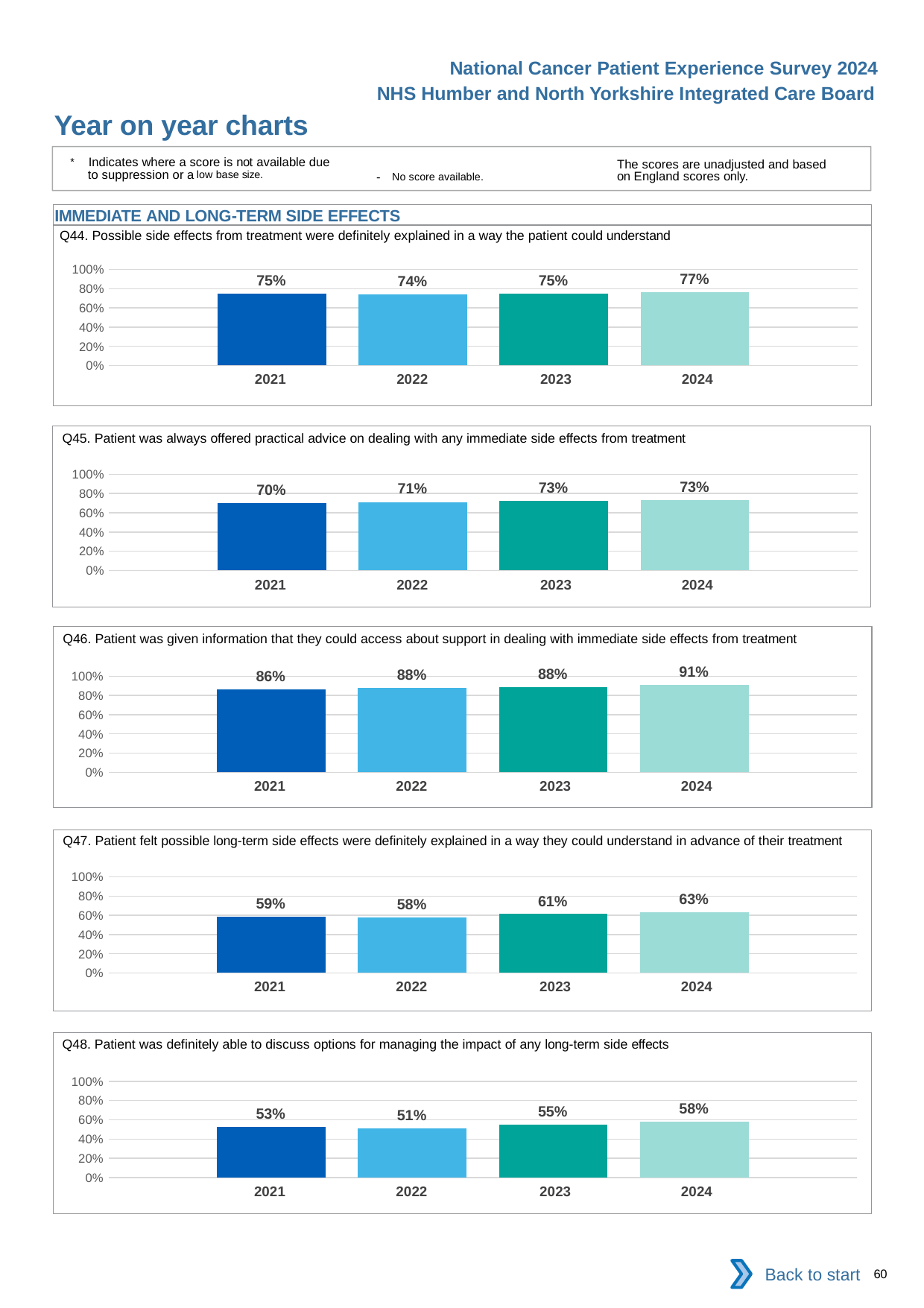

National Cancer Patient Experience Survey 2024
NHS Humber and North Yorkshire Integrated Care Board
Year on year charts

*  Indicates where a score is not available due to suppression or a low base size.
The scores are unadjusted and based on England scores only.
- No score available.
IMMEDIATE AND LONG-TERM SIDE EFFECTS
Q44. Possible side effects from treatment were definitely explained in a way the patient could understand

### Chart

| Category | 2021 | 2022 | 2023 | 2024 |
|---|---|---|---|---|
| Category 1 | 0.7459695 | 0.7410148 | 0.7497238 | 0.7669214 |
| 2021 | 2022 | 2023 | 2024 |
| --- | --- | --- | --- |
Q45. Patient was always offered practical advice on dealing with any immediate side effects from treatment

### Chart

| Category | 2021 | 2022 | 2023 | 2024 |
|---|---|---|---|---|
| Category 1 | 0.7018182 | 0.7125551 | 0.7253766 | 0.7302594 |
| 2021 | 2022 | 2023 | 2024 |
| --- | --- | --- | --- |
Q46. Patient was given information that they could access about support in dealing with immediate side effects from treatment

### Chart

| Category | 2021 | 2022 | 2023 | 2024 |
|---|---|---|---|---|
| Category 1 | 0.8632479 | 0.8772791 | 0.8843391 | 0.9066952 |
| 2021 | 2022 | 2023 | 2024 |
| --- | --- | --- | --- |
Q47. Patient felt possible long-term side effects were definitely explained in a way they could understand in advance of their treatment

### Chart

| Category | 2021 | 2022 | 2023 | 2024 |
|---|---|---|---|---|
| Category 1 | 0.5883171 | 0.5785311 | 0.6127168 | 0.6302715 |
| 2021 | 2022 | 2023 | 2024 |
| --- | --- | --- | --- |
Q48. Patient was definitely able to discuss options for managing the impact of any long-term side effects

### Chart

| Category | 2021 | 2022 | 2023 | 2024 |
|---|---|---|---|---|
| Category 1 | 0.5301655 | 0.5098296 | 0.5532623 | 0.583558 |
| 2021 | 2022 | 2023 | 2024 |
| --- | --- | --- | --- |
Back to start

60